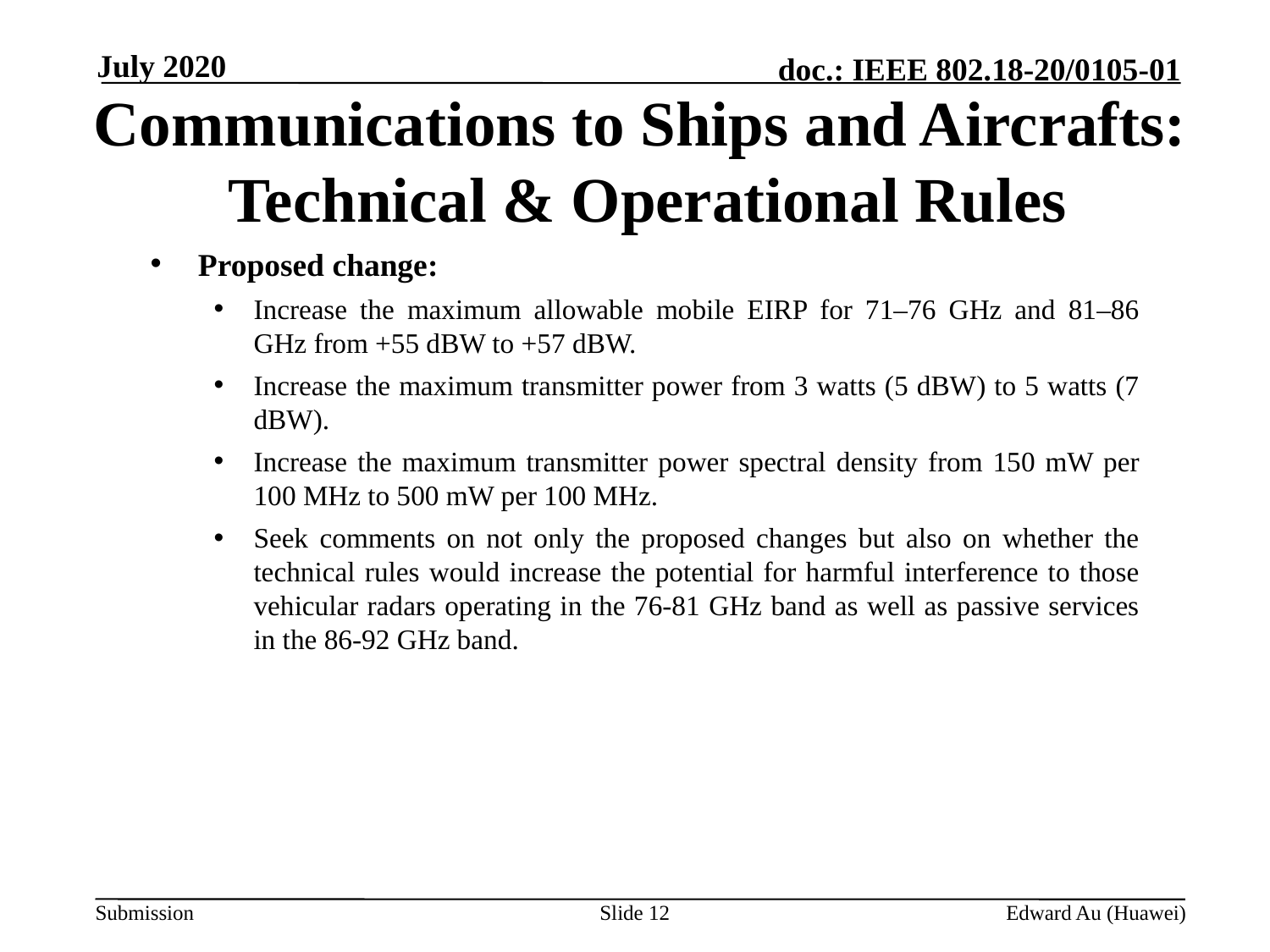

July 2020
# Communications to Ships and Aircrafts:  Technical & Operational Rules
Proposed change:
Increase the maximum allowable mobile EIRP for 71–76 GHz and 81–86 GHz from +55 dBW to +57 dBW.
Increase the maximum transmitter power from 3 watts (5 dBW) to 5 watts (7 dBW).
Increase the maximum transmitter power spectral density from 150 mW per 100 MHz to 500 mW per 100 MHz.
Seek comments on not only the proposed changes but also on whether the technical rules would increase the potential for harmful interference to those vehicular radars operating in the 76-81 GHz band as well as passive services in the 86-92 GHz band.
Slide 12
Edward Au (Huawei)